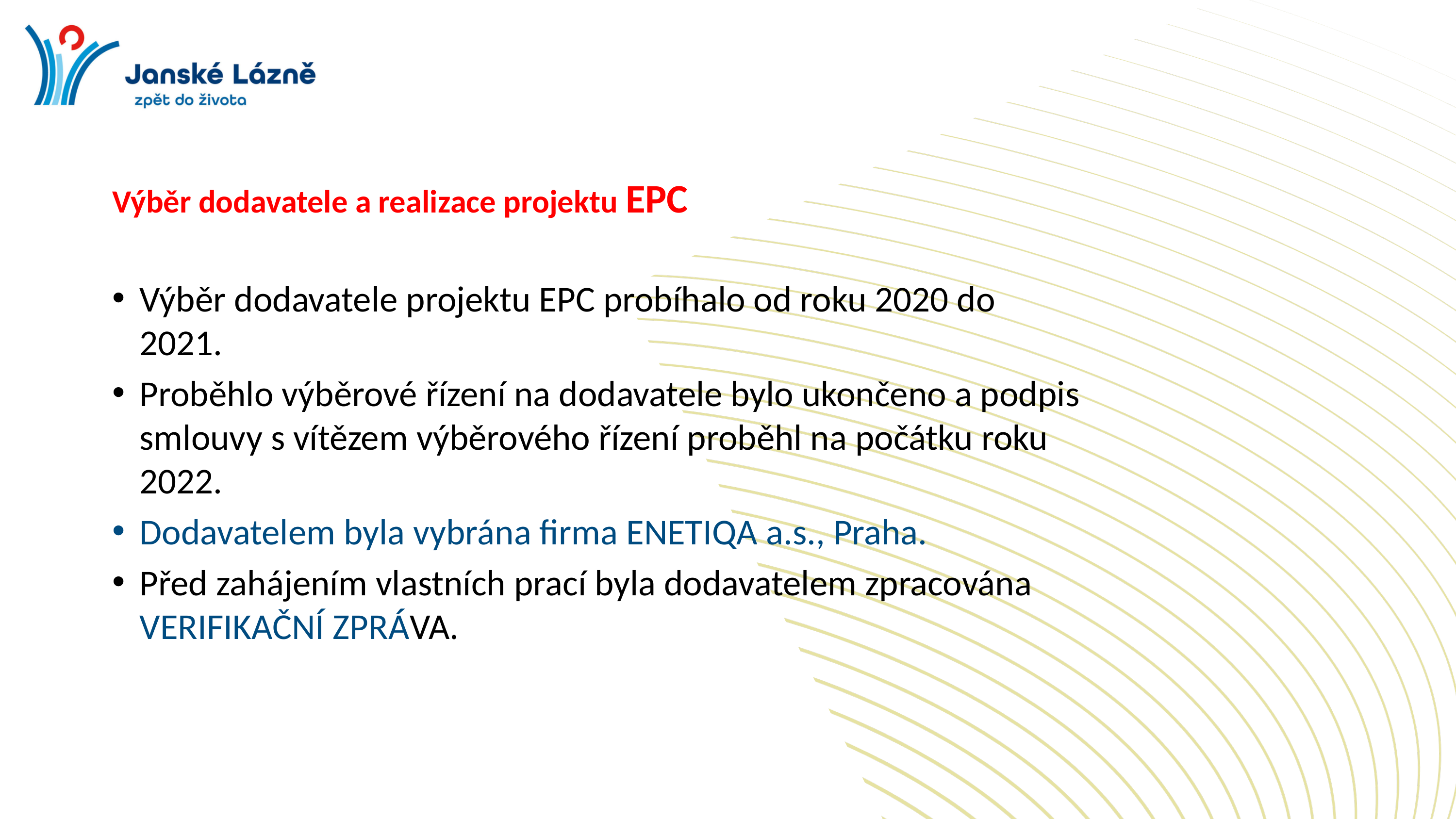

Výběr dodavatele a realizace projektu EPC
Výběr dodavatele projektu EPC probíhalo od roku 2020 do 2021.
Proběhlo výběrové řízení na dodavatele bylo ukončeno a podpis smlouvy s vítězem výběrového řízení proběhl na počátku roku 2022.
Dodavatelem byla vybrána firma ENETIQA a.s., Praha.
Před zahájením vlastních prací byla dodavatelem zpracována VERIFIKAČNÍ ZPRÁVA.